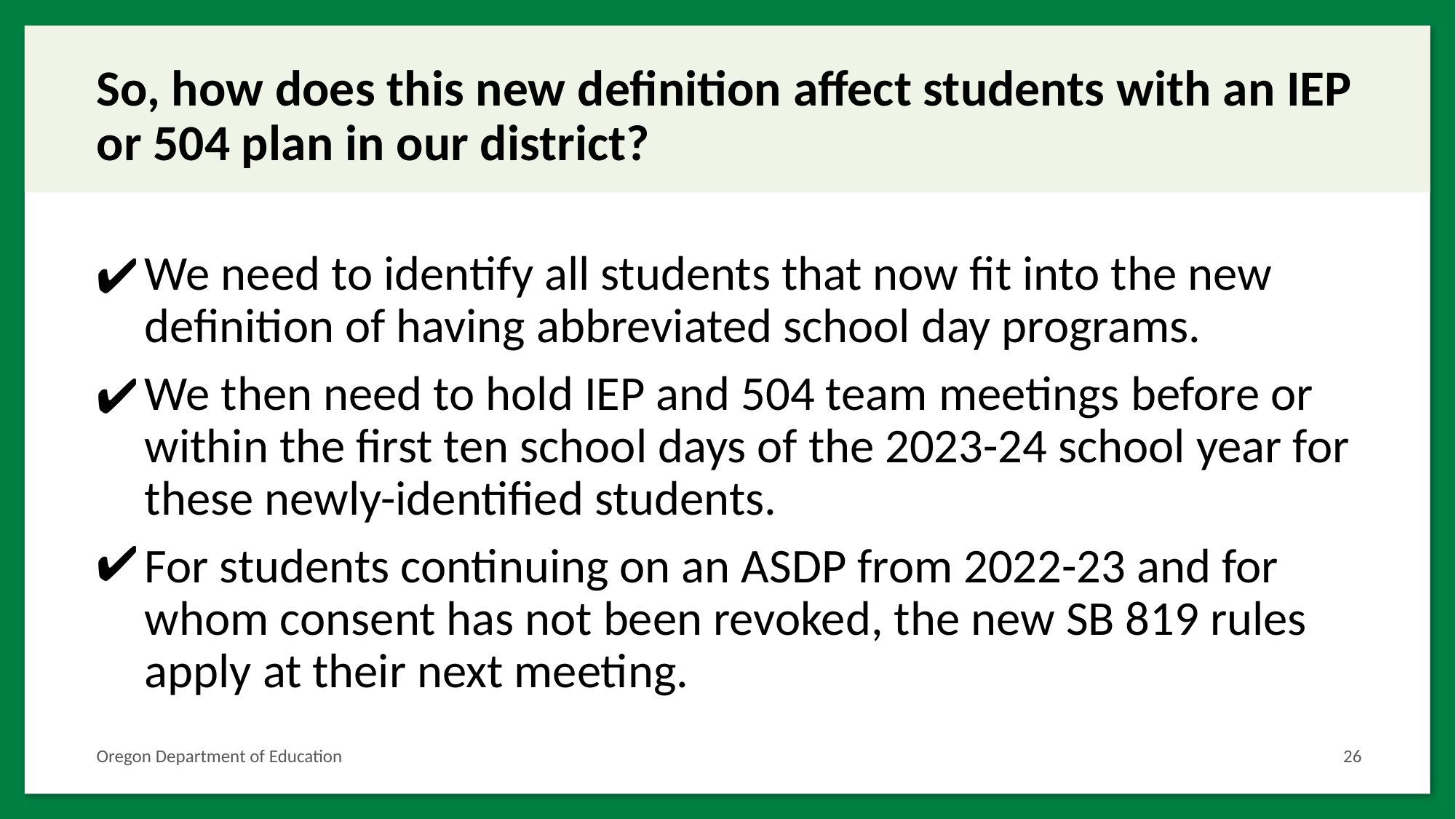

# So, how does this new definition affect students with an IEP or 504 plan in our district?
We need to identify all students that now fit into the new definition of having abbreviated school day programs.
We then need to hold IEP and 504 team meetings before or within the first ten school days of the 2023-24 school year for these newly-identified students.
For students continuing on an ASDP from 2022-23 and for whom consent has not been revoked, the new SB 819 rules apply at their next meeting.
Oregon Department of Education
26